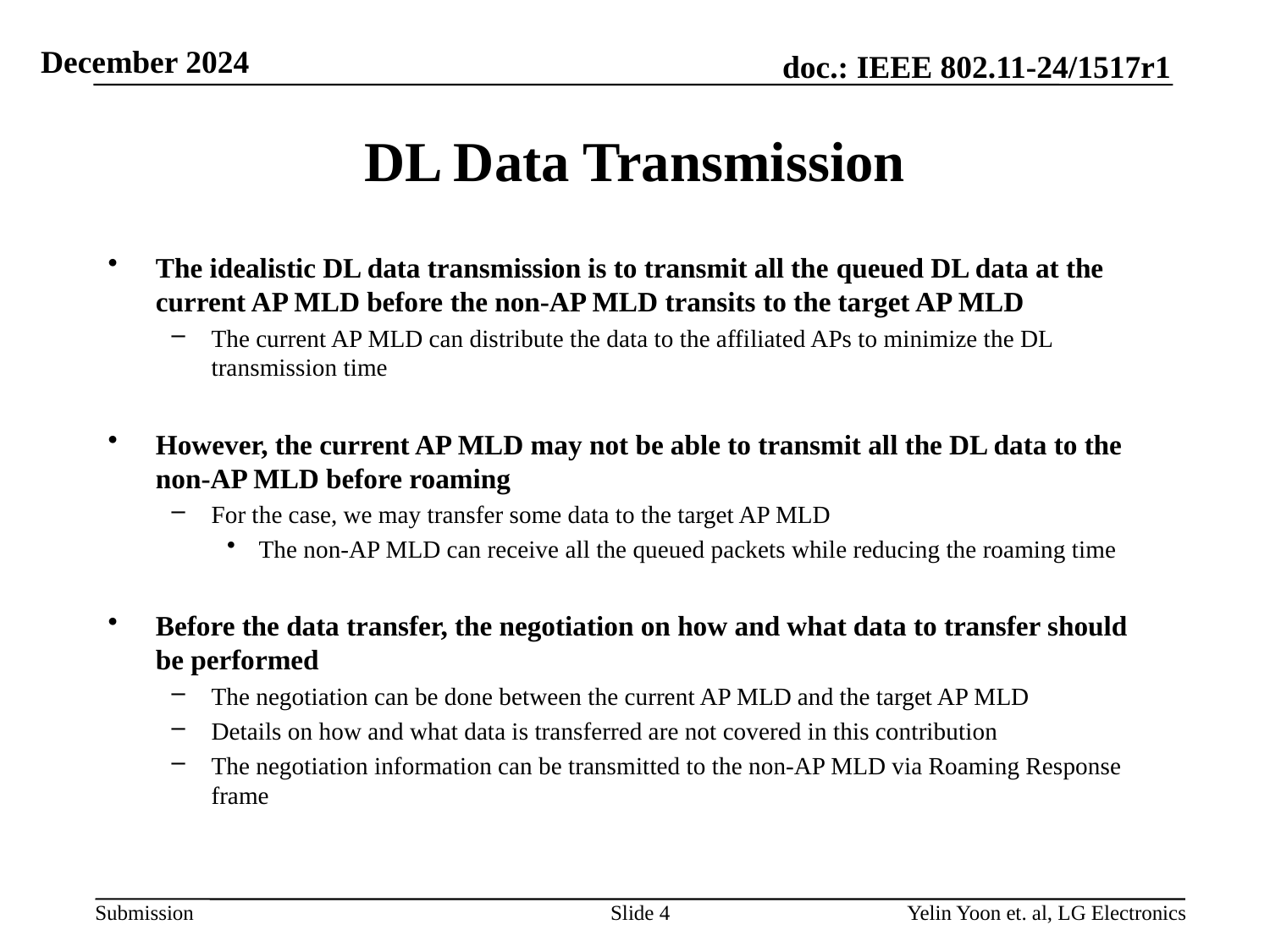

# DL Data Transmission
The idealistic DL data transmission is to transmit all the queued DL data at the current AP MLD before the non-AP MLD transits to the target AP MLD
The current AP MLD can distribute the data to the affiliated APs to minimize the DL transmission time

However, the current AP MLD may not be able to transmit all the DL data to the non-AP MLD before roaming
For the case, we may transfer some data to the target AP MLD
The non-AP MLD can receive all the queued packets while reducing the roaming time

Before the data transfer, the negotiation on how and what data to transfer should be performed
The negotiation can be done between the current AP MLD and the target AP MLD
Details on how and what data is transferred are not covered in this contribution
The negotiation information can be transmitted to the non-AP MLD via Roaming Response frame

Slide 4
Yelin Yoon et. al, LG Electronics